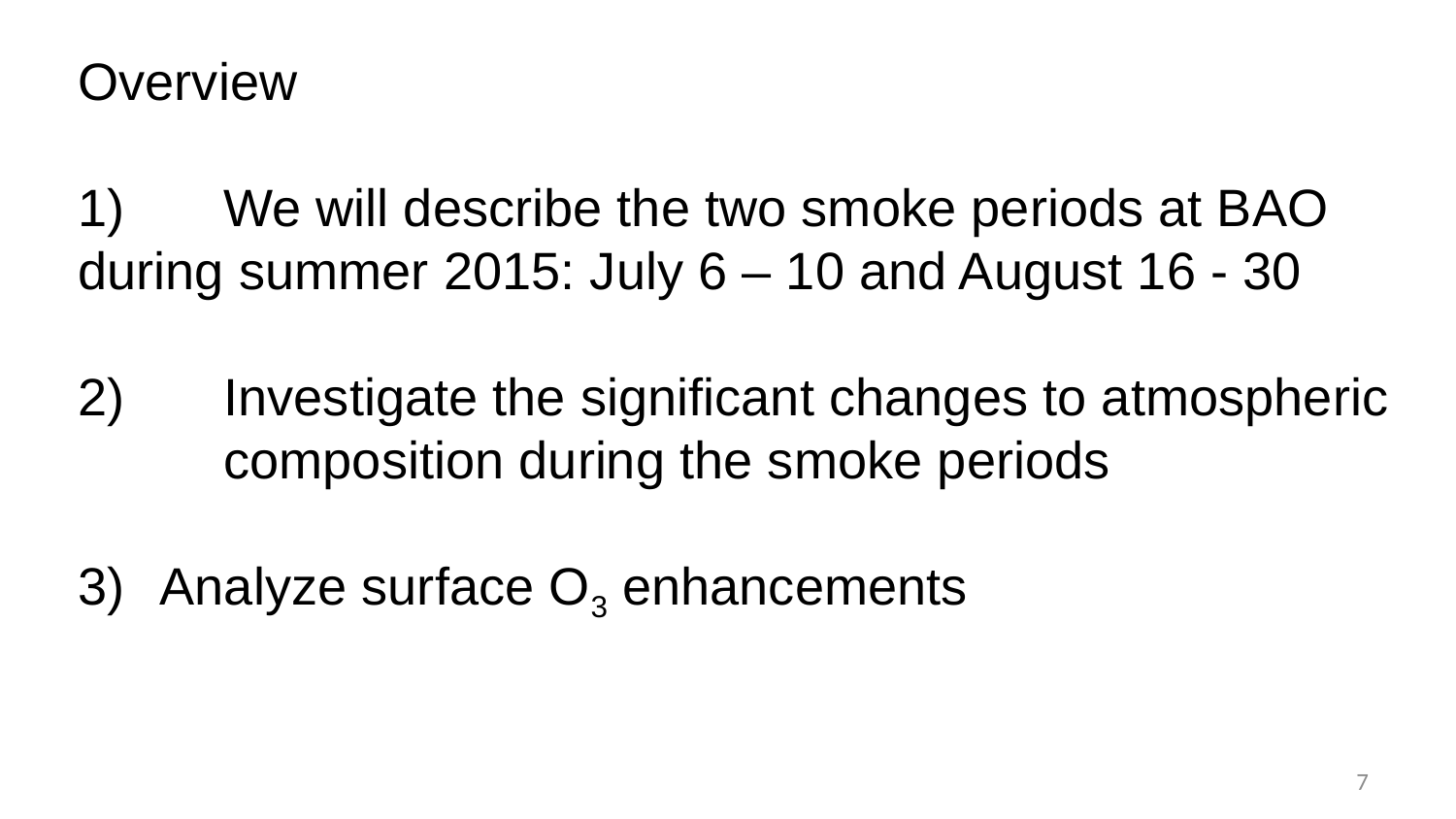

Overview

1) 	We will describe the two smoke periods at BAO	during summer 2015: July 6 – 10 and August 16 - 30

2)	Investigate the significant changes to atmospheric 	composition during the smoke periods

Analyze surface O3 enhancements
7